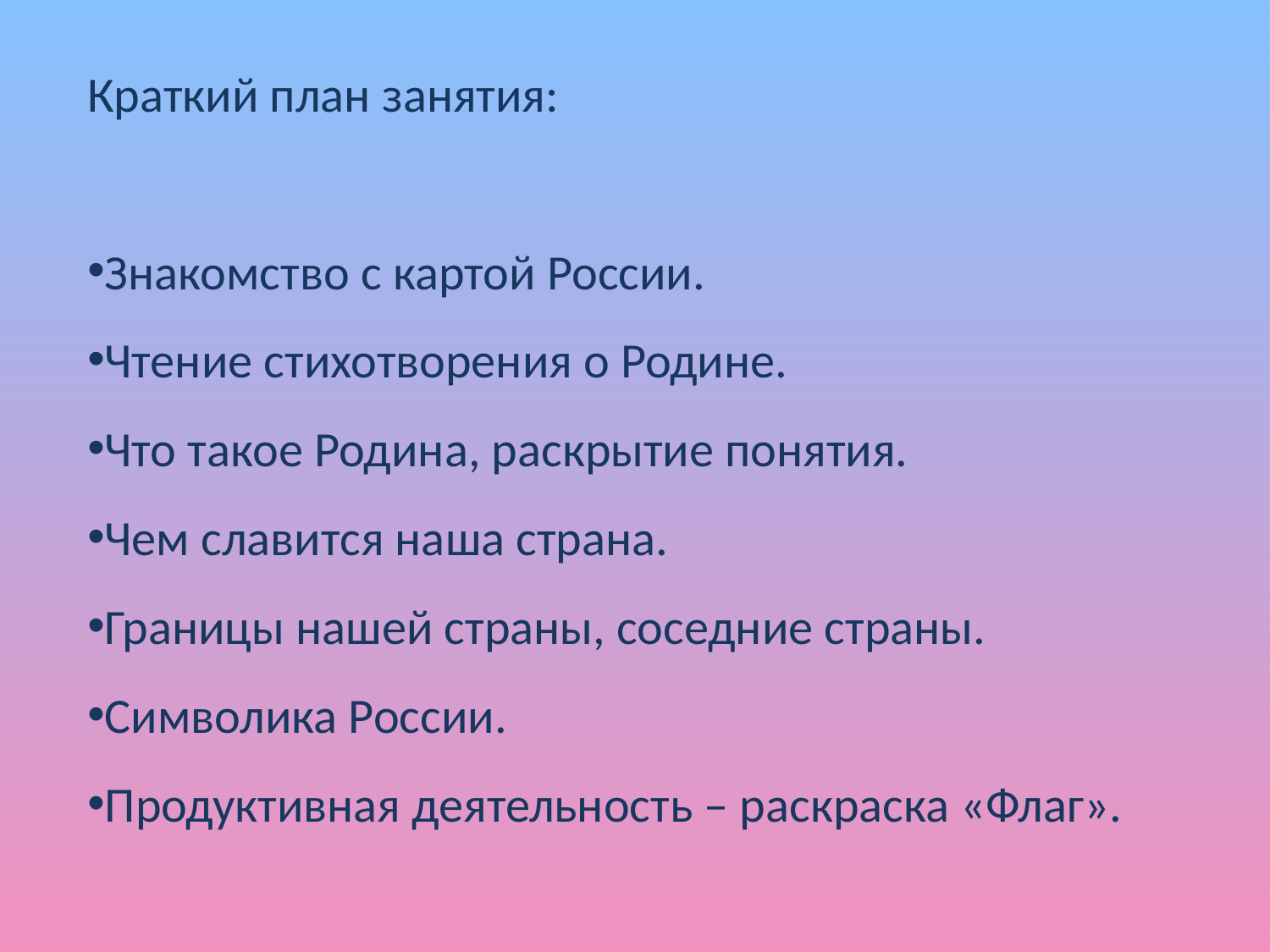

Краткий план занятия:

Знакомство с картой России.
Чтение стихотворения о Родине.
Что такое Родина, раскрытие понятия.
Чем славится наша страна.
Границы нашей страны, соседние страны.
Символика России.
Продуктивная деятельность – раскраска «Флаг».